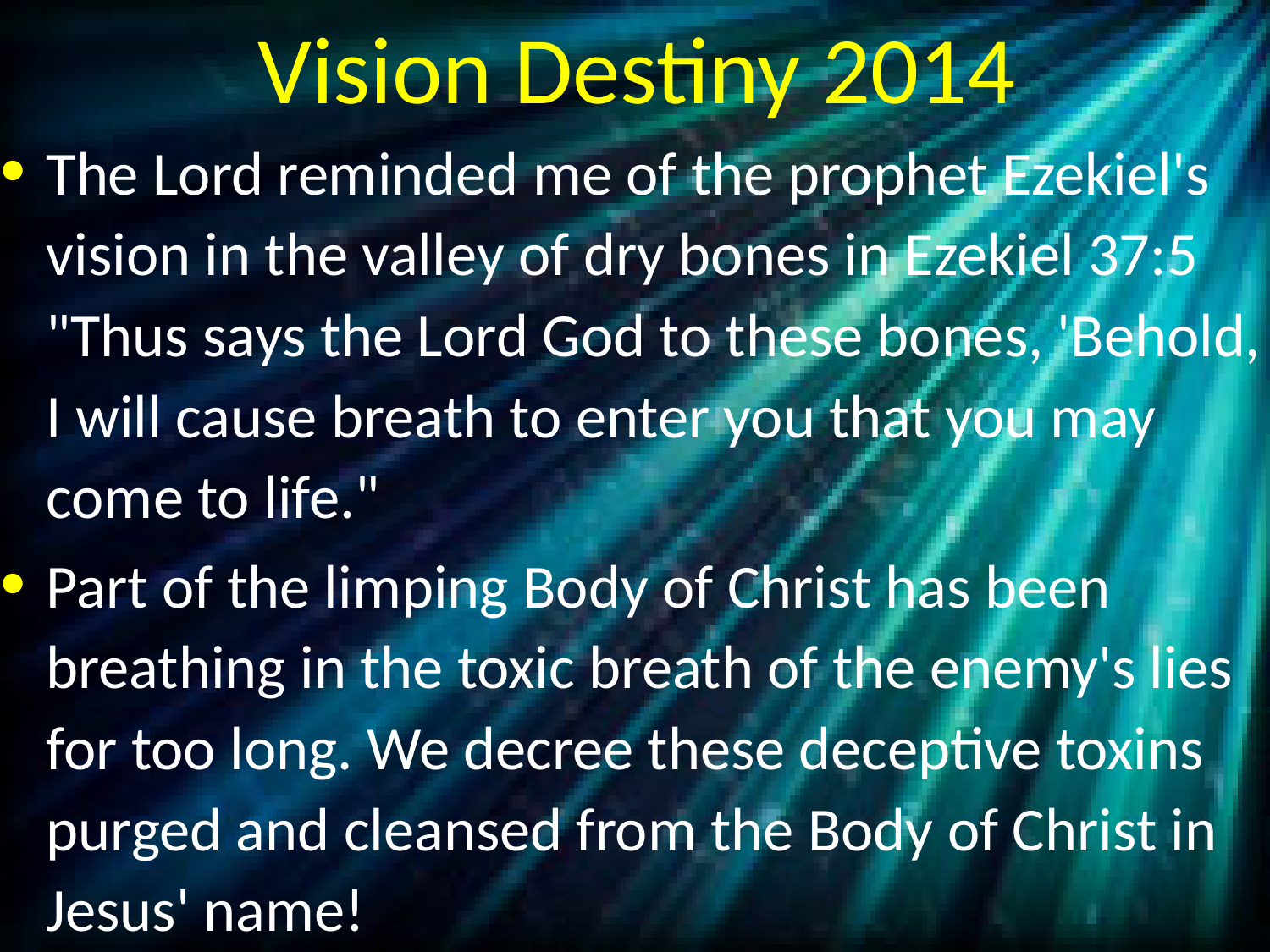

# Vision Destiny 2014
The Lord reminded me of the prophet Ezekiel's vision in the valley of dry bones in Ezekiel 37:5 "Thus says the Lord God to these bones, 'Behold, I will cause breath to enter you that you may come to life."
Part of the limping Body of Christ has been breathing in the toxic breath of the enemy's lies for too long. We decree these deceptive toxins purged and cleansed from the Body of Christ in Jesus' name!